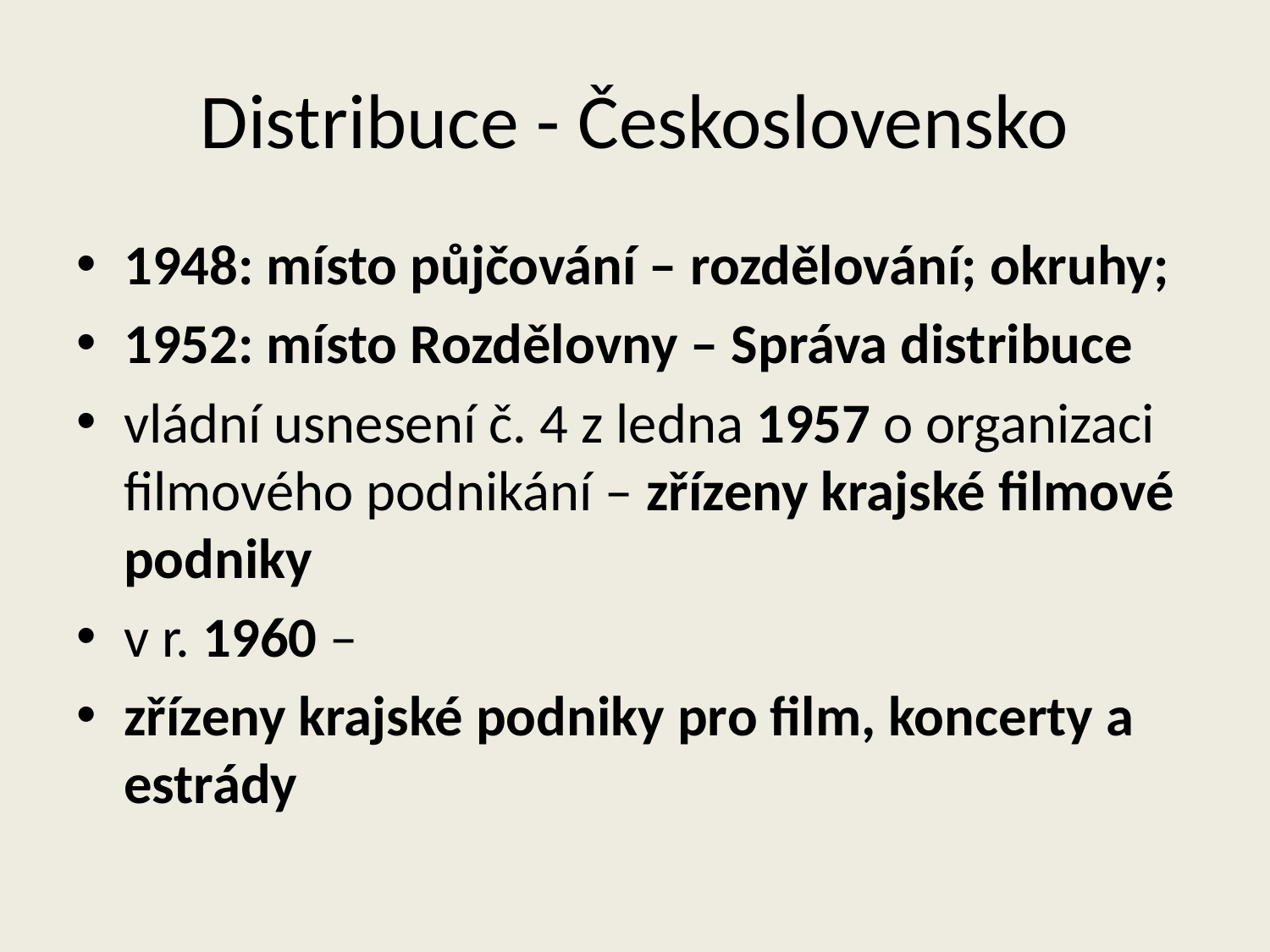

# Distribuce - Československo
1948: místo půjčování – rozdělování; okruhy;
1952: místo Rozdělovny – Správa distribuce
vládní usnesení č. 4 z ledna 1957 o organizaci filmového podnikání – zřízeny krajské filmové podniky
v r. 1960 –
zřízeny krajské podniky pro film, koncerty a estrády